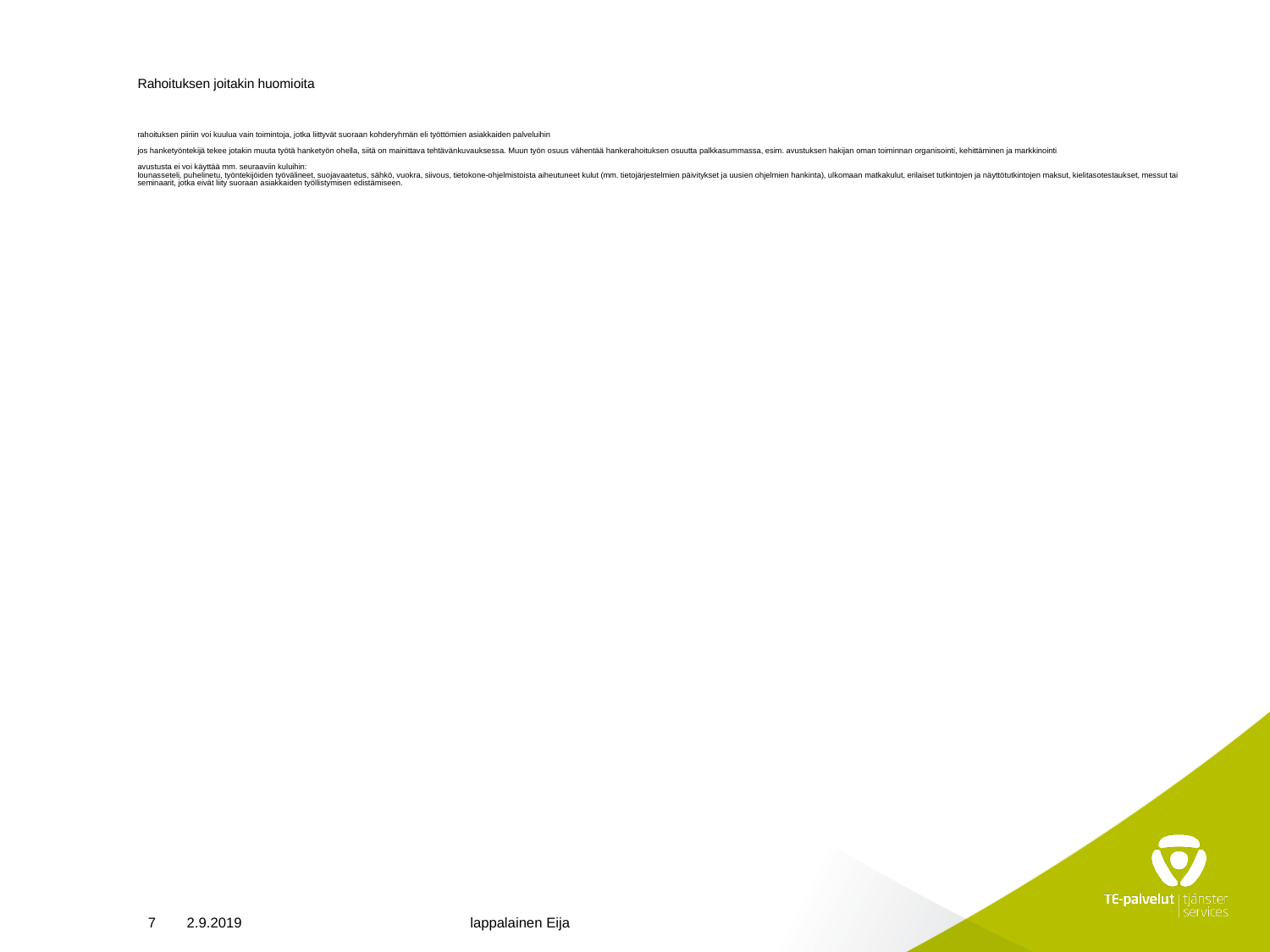

# Rahoituksen joitakin huomioita rahoituksen piiriin voi kuulua vain toimintoja, jotka liittyvät suoraan kohderyhmän eli työttömien asiakkaiden palveluihin jos hanketyöntekijä tekee jotakin muuta työtä hanketyön ohella, siitä on mainittava tehtävänkuvauksessa. Muun työn osuus vähentää hankerahoituksen osuutta palkkasummassa, esim. avustuksen hakijan oman toiminnan organisointi, kehittäminen ja markkinointi avustusta ei voi käyttää mm. seuraaviin kuluihin: lounasseteli, puhelinetu, työntekijöiden työvälineet, suojavaatetus, sähkö, vuokra, siivous, tietokone-ohjelmistoista aiheutuneet kulut (mm. tietojärjestelmien päivitykset ja uusien ohjelmien hankinta), ulkomaan matkakulut, erilaiset tutkintojen ja näyttötutkintojen maksut, kielitasotestaukset, messut tai seminaarit, jotka eivät liity suoraan asiakkaiden työllistymisen edistämiseen.
7
2.9.2019
lappalainen Eija